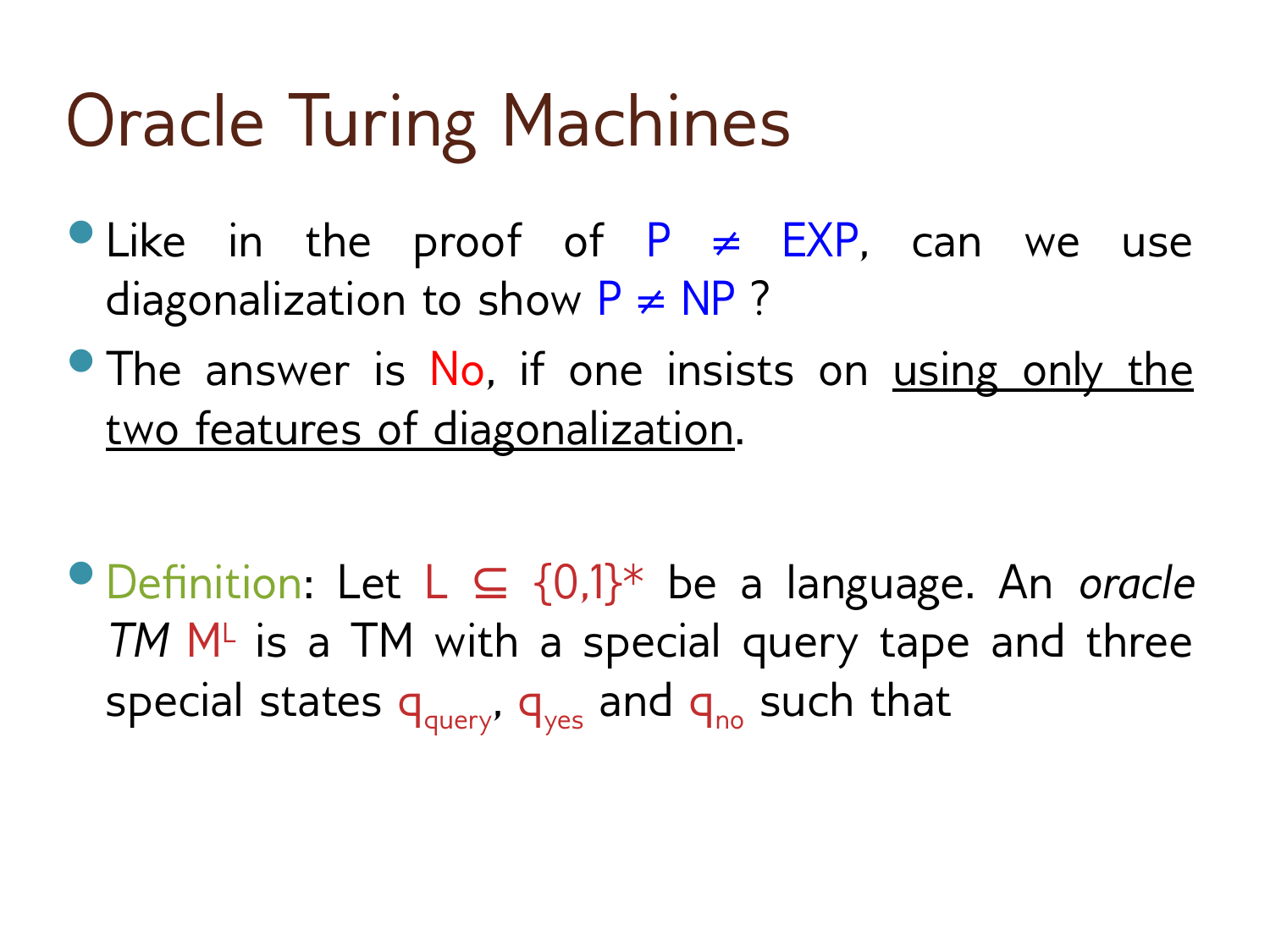

# Oracle Turing Machines
Like in the proof of P ≠ EXP, can we use diagonalization to show P ≠ NP ?
The answer is No, if one insists on using only the two features of diagonalization.

Definition: Let L ⊆ {0,1}* be a language. An oracle TM ML is a TM with a special query tape and three special states qquery, qyes and qno such that